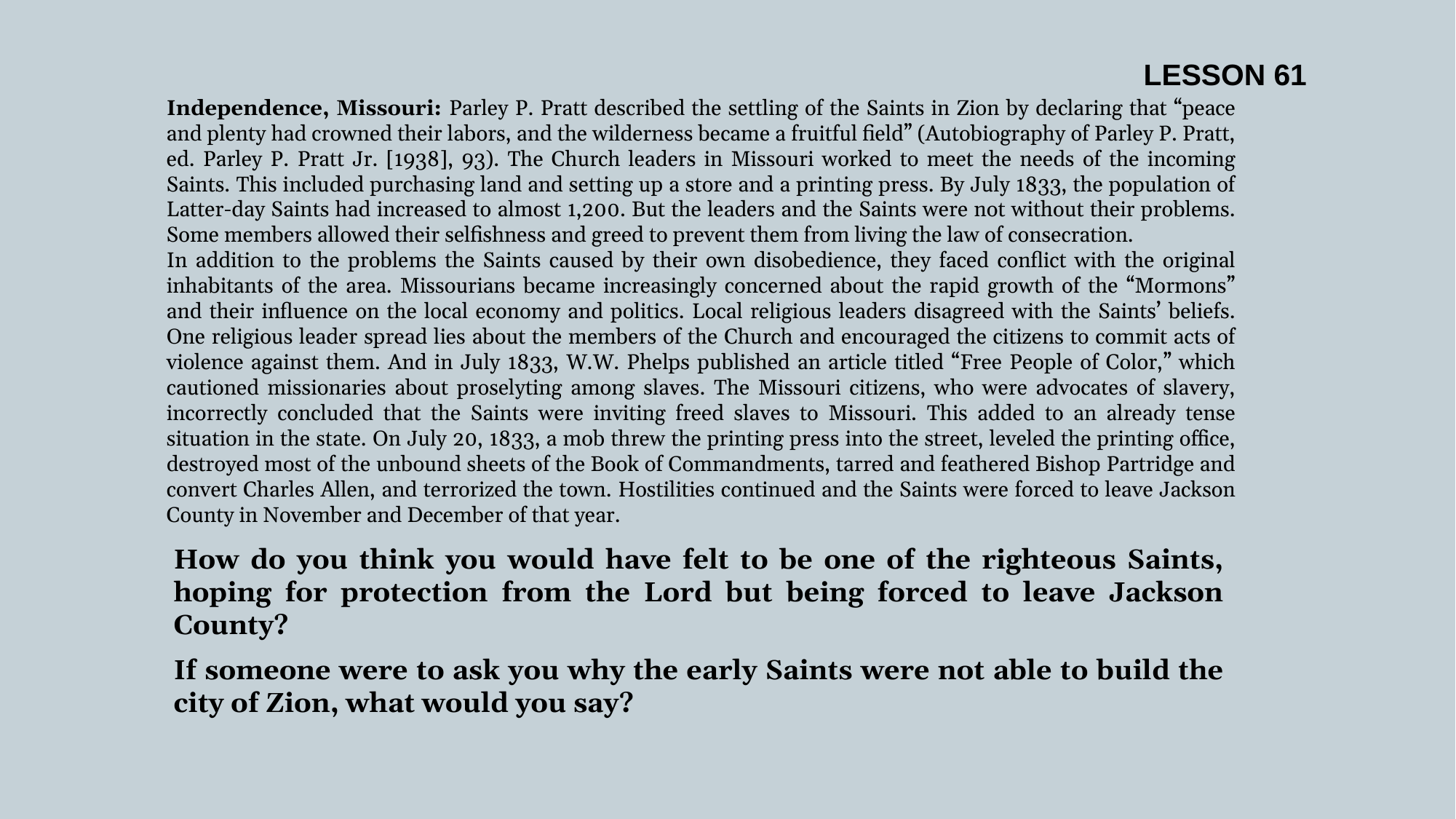

LESSON 61
Independence, Missouri: Parley P. Pratt described the settling of the Saints in Zion by declaring that “peace and plenty had crowned their labors, and the wilderness became a fruitful field” (Autobiography of Parley P. Pratt, ed. Parley P. Pratt Jr. [1938], 93). The Church leaders in Missouri worked to meet the needs of the incoming Saints. This included purchasing land and setting up a store and a printing press. By July 1833, the population of Latter-day Saints had increased to almost 1,200. But the leaders and the Saints were not without their problems. Some members allowed their selfishness and greed to prevent them from living the law of consecration.
In addition to the problems the Saints caused by their own disobedience, they faced conflict with the original inhabitants of the area. Missourians became increasingly concerned about the rapid growth of the “Mormons” and their influence on the local economy and politics. Local religious leaders disagreed with the Saints’ beliefs. One religious leader spread lies about the members of the Church and encouraged the citizens to commit acts of violence against them. And in July 1833, W.W. Phelps published an article titled “Free People of Color,” which cautioned missionaries about proselyting among slaves. The Missouri citizens, who were advocates of slavery, incorrectly concluded that the Saints were inviting freed slaves to Missouri. This added to an already tense situation in the state. On July 20, 1833, a mob threw the printing press into the street, leveled the printing office, destroyed most of the unbound sheets of the Book of Commandments, tarred and feathered Bishop Partridge and convert Charles Allen, and terrorized the town. Hostilities continued and the Saints were forced to leave Jackson County in November and December of that year.
How do you think you would have felt to be one of the righteous Saints, hoping for protection from the Lord but being forced to leave Jackson County?
If someone were to ask you why the early Saints were not able to build the city of Zion, what would you say?